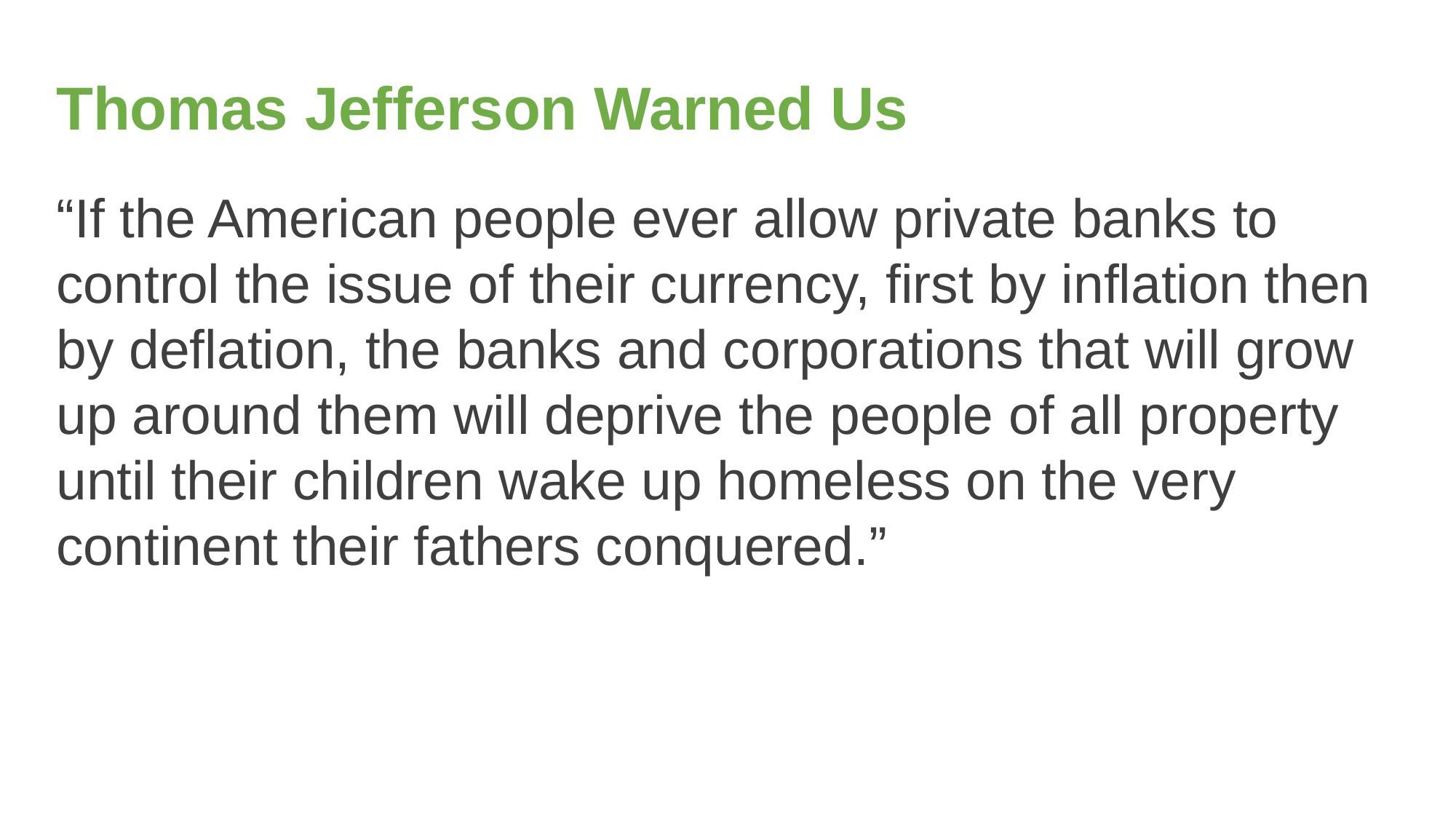

# Thomas Jefferson Warned Us
“If the American people ever allow private banks to control the issue of their currency, first by inflation then by deflation, the banks and corporations that will grow up around them will deprive the people of all property until their children wake up homeless on the very continent their fathers conquered.”